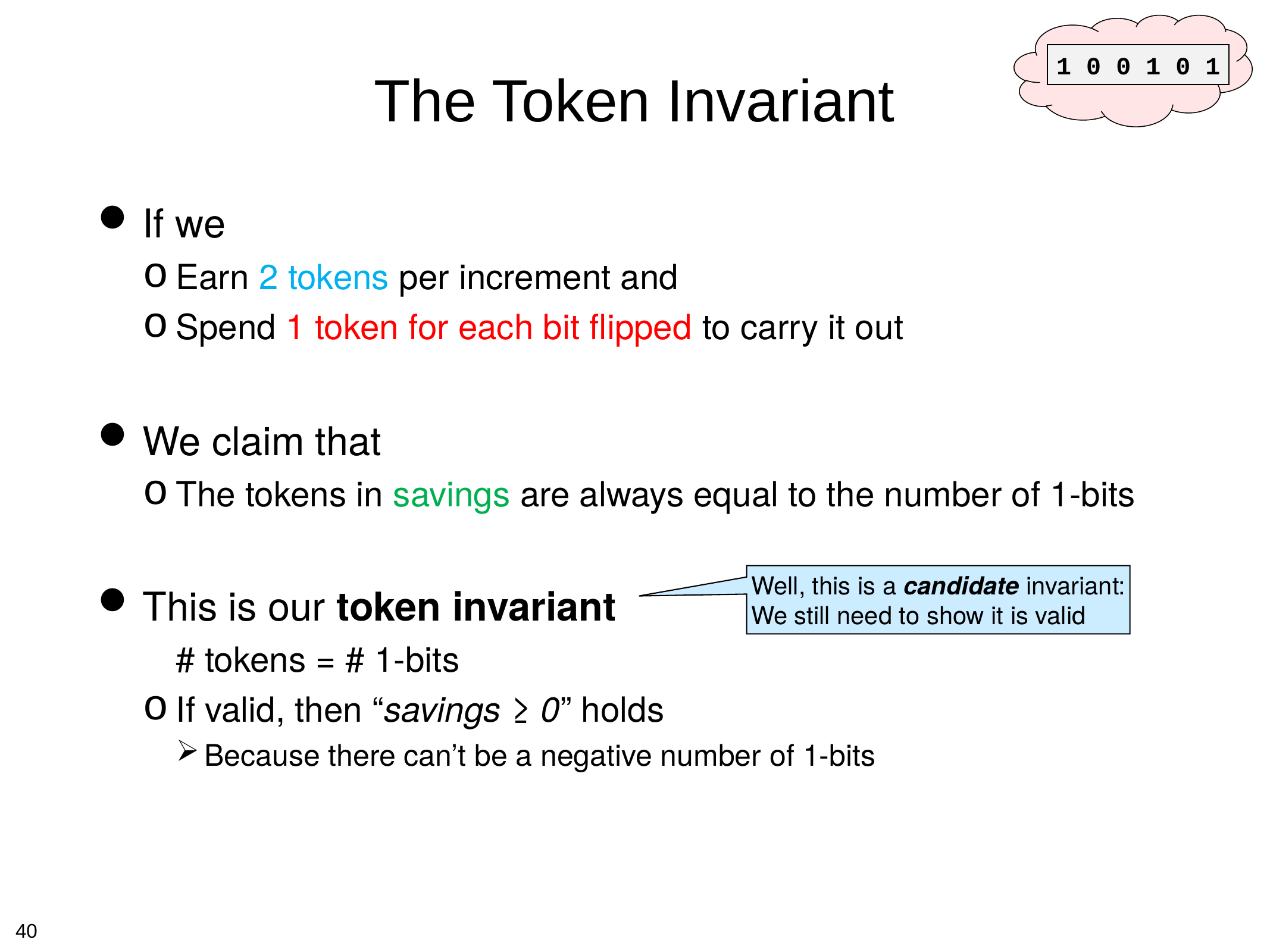

# The Token Invariant
1 0 0 1 0 1
If we
Earn 2 tokens per increment and
Spend 1 token for each bit flipped to carry it out

We claim that
The tokens in savings are always equal to the number of 1-bits

This is our token invariant
	# tokens = # 1-bits
If valid, then “savings ≥ 0” holds
Because there can’t be a negative number of 1-bits

Well, this is a candidate invariant:
We still need to show it is valid
40